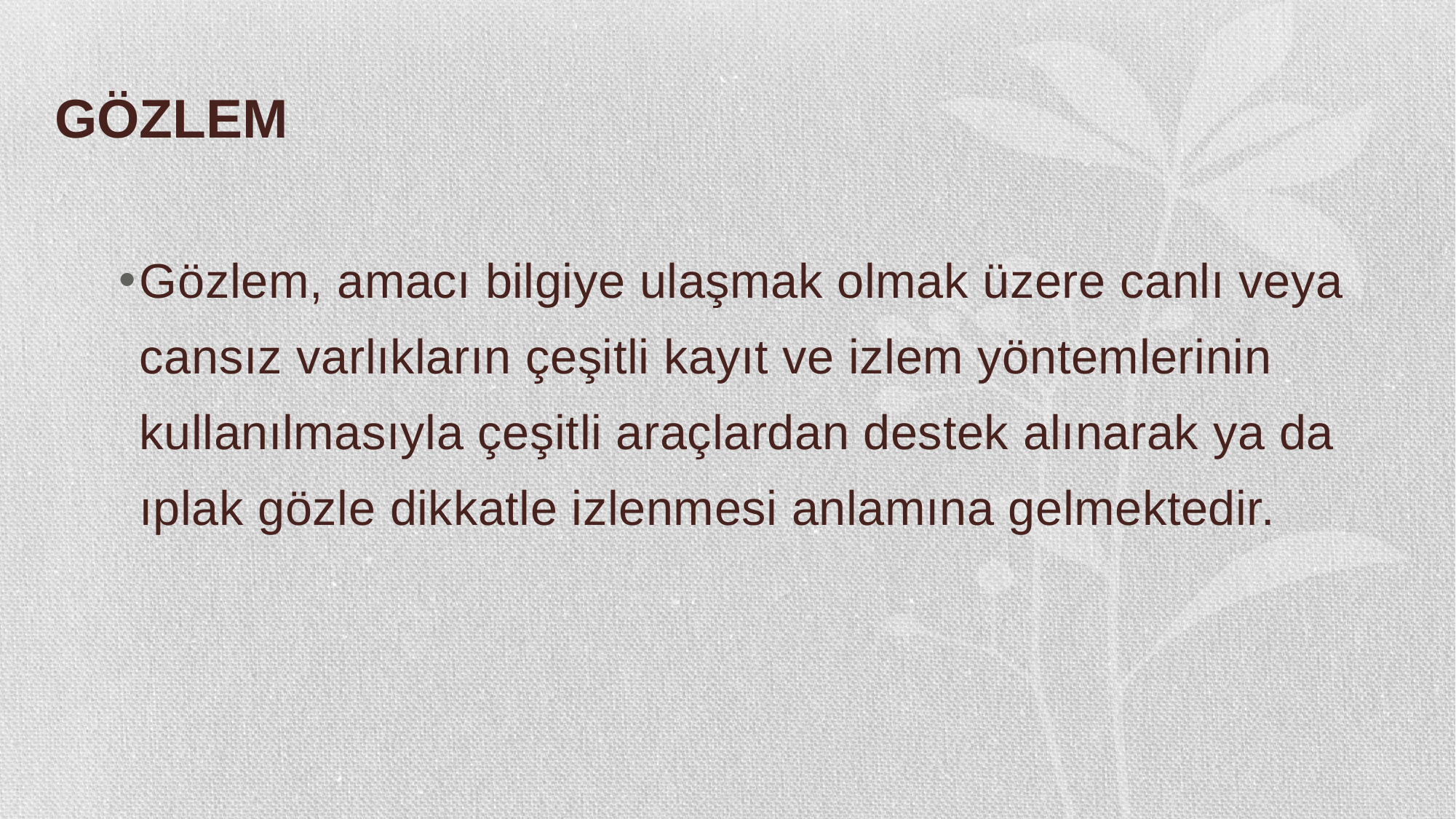

# GÖZLEM
Gözlem, amacı bilgiye ulaşmak olmak üzere canlı veya cansız varlıkların çeşitli kayıt ve izlem yöntemlerinin kullanılmasıyla çeşitli araçlardan destek alınarak ya da ıplak gözle dikkatle izlenmesi anlamına gelmektedir.